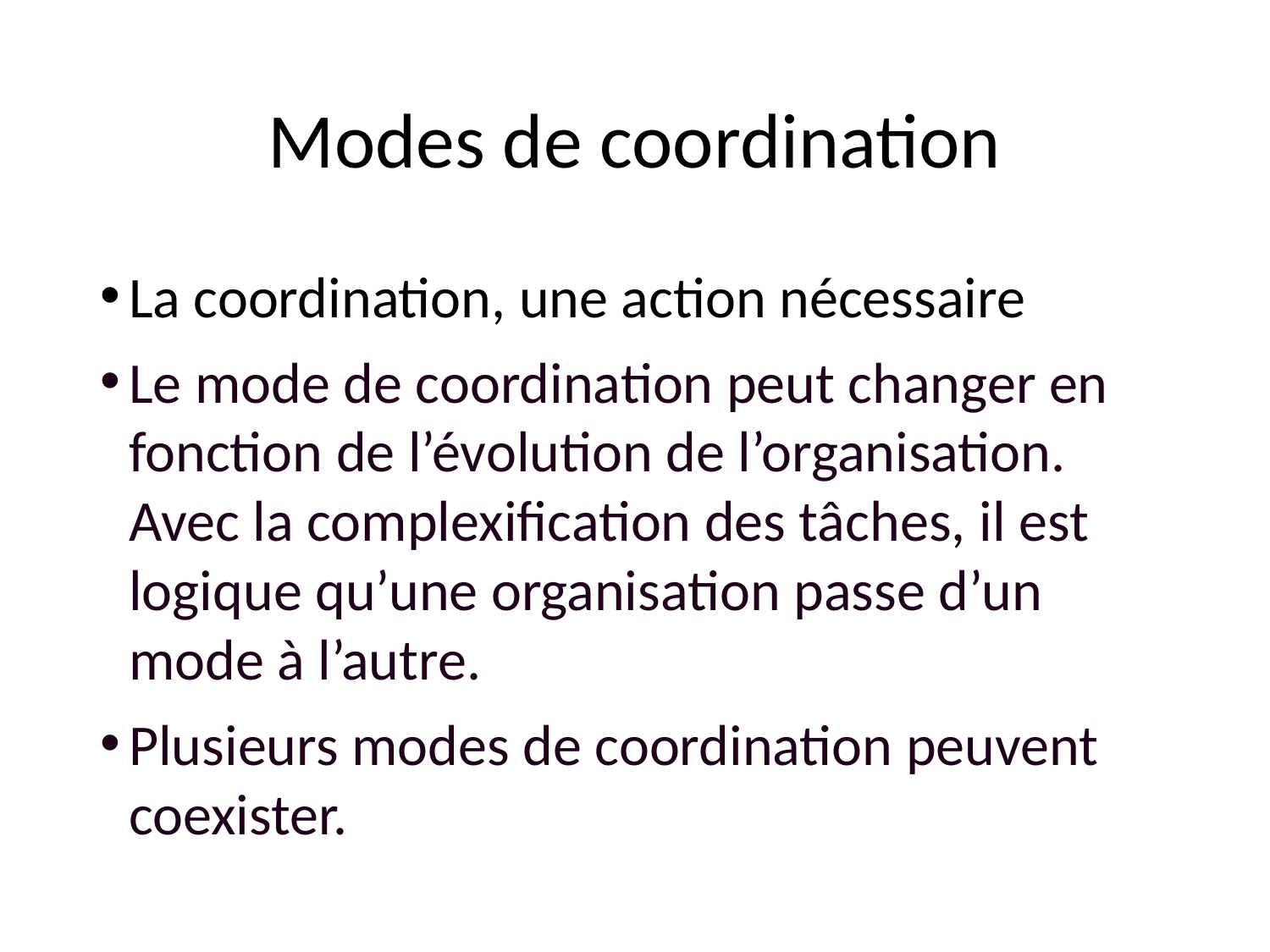

# Modes de coordination
La coordination, une action nécessaire
Le mode de coordination peut changer en fonction de l’évolution de l’organisation. Avec la complexification des tâches, il est logique qu’une organisation passe d’un mode à l’autre.
Plusieurs modes de coordination peuvent coexister.